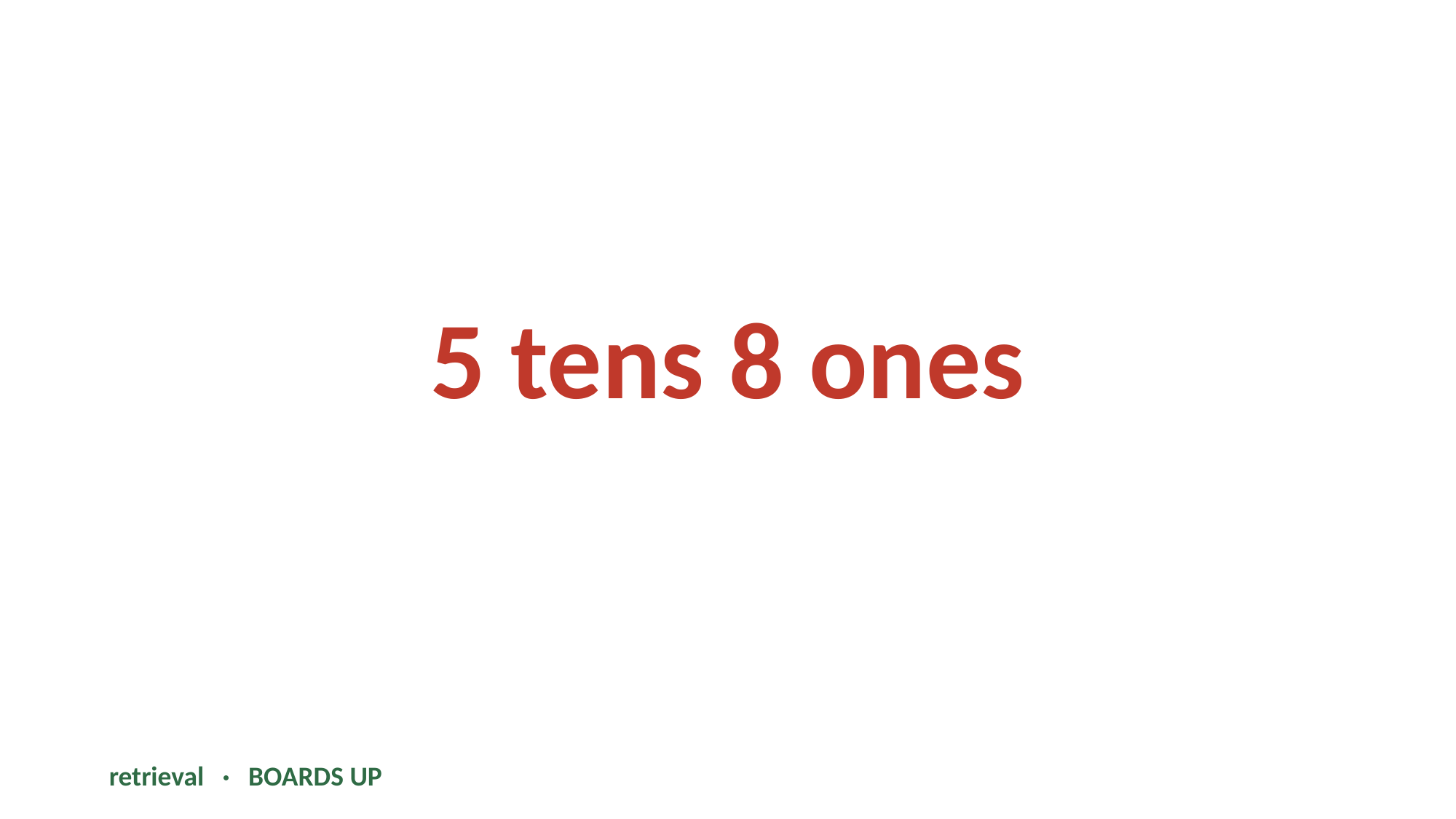

5 tens 8 ones
retrieval   ·   BOARDS UP